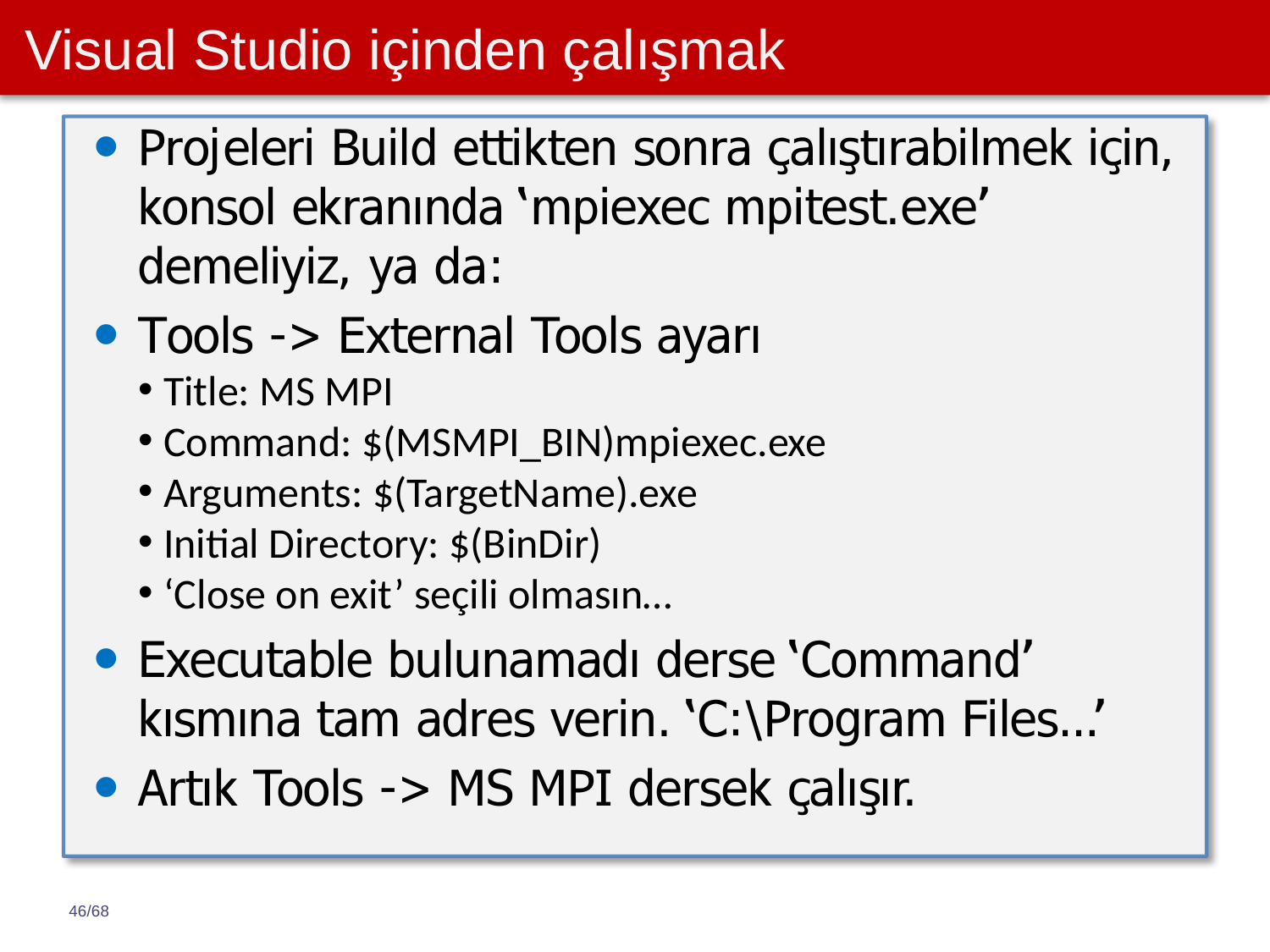

# Visual Studio içinden çalışmak
Projeleri Build ettikten sonra çalıştırabilmek için, konsol ekranında ‘mpiexec mpitest.exe’ demeliyiz, ya da:
Tools -> External Tools ayarı
Title: MS MPI
Command: $(MSMPI_BIN)mpiexec.exe
Arguments: $(TargetName).exe
Initial Directory: $(BinDir)
‘Close on exit’ seçili olmasın…
Executable bulunamadı derse ‘Command’ kısmına tam adres verin. ‘C:\Program Files…’
Artık Tools -> MS MPI dersek çalışır.